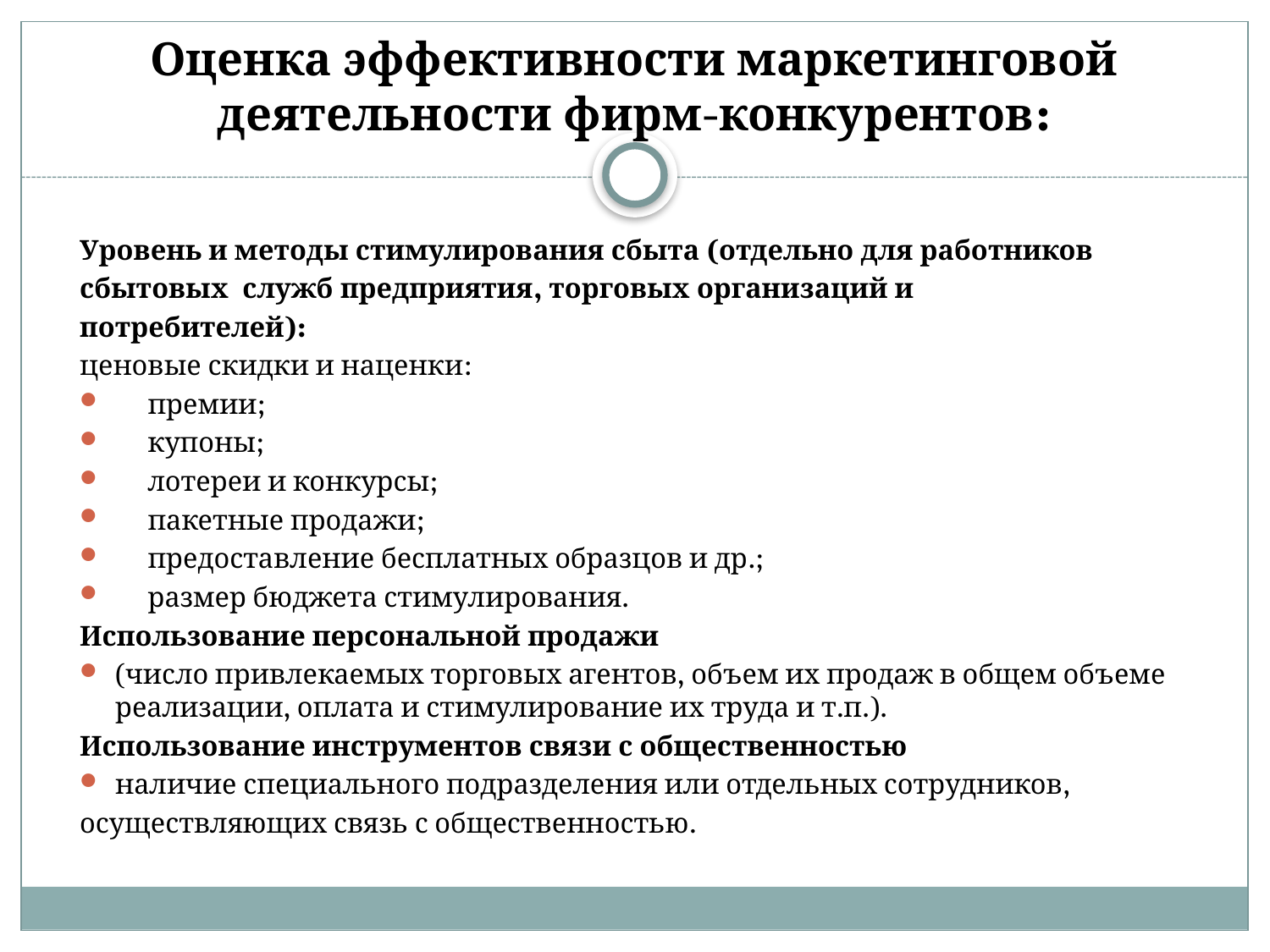

# Оценка эффективности маркетинговой деятельности фирм-конкурентов:
Уровень и методы стимулирования сбыта (отдельно для работников
сбытовых  служб предприятия, торговых организаций и
потребителей):
ценовые скидки и наценки:
     премии;
     купоны;
     лотереи и конкурсы;
     пакетные продажи;
     предоставление бесплатных образцов и др.;
     размер бюджета стимулирования.
Использование персональной продажи
(число привлекаемых торговых агентов, объем их продаж в общем объеме реализации, оплата и стимулирование их труда и т.п.).
Использование инструментов связи с общественностью
наличие специального подразделения или отдельных сотрудников,
осуществляющих связь с общественностью.